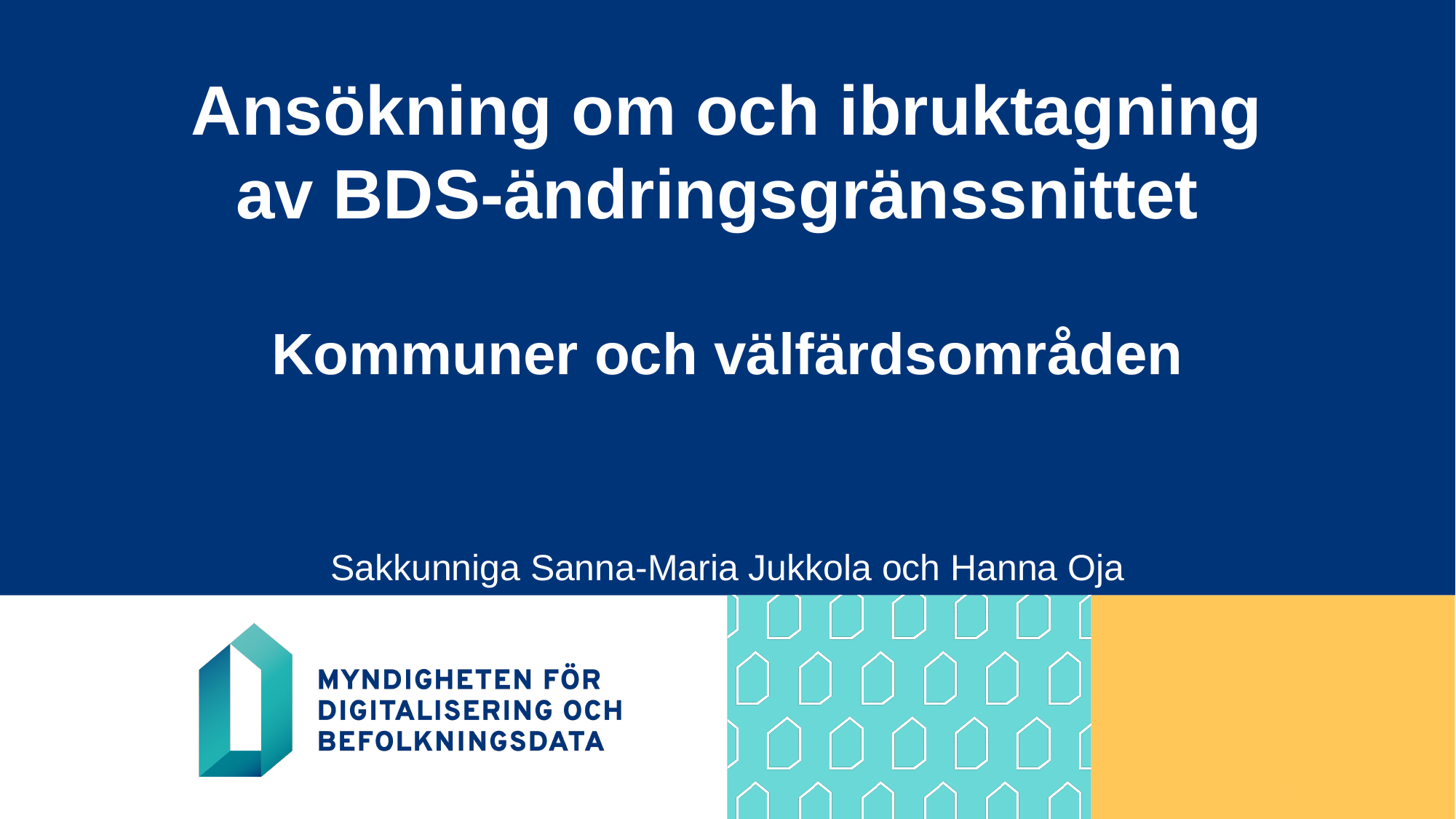

# Ansökning om och ibruktagning av BDS-ändringsgränssnittet Kommuner och välfärdsområden
Sakkunniga Sanna-Maria Jukkola och Hanna Oja
22.3.2024
[Esittäjä, Esityksen nimi]
1